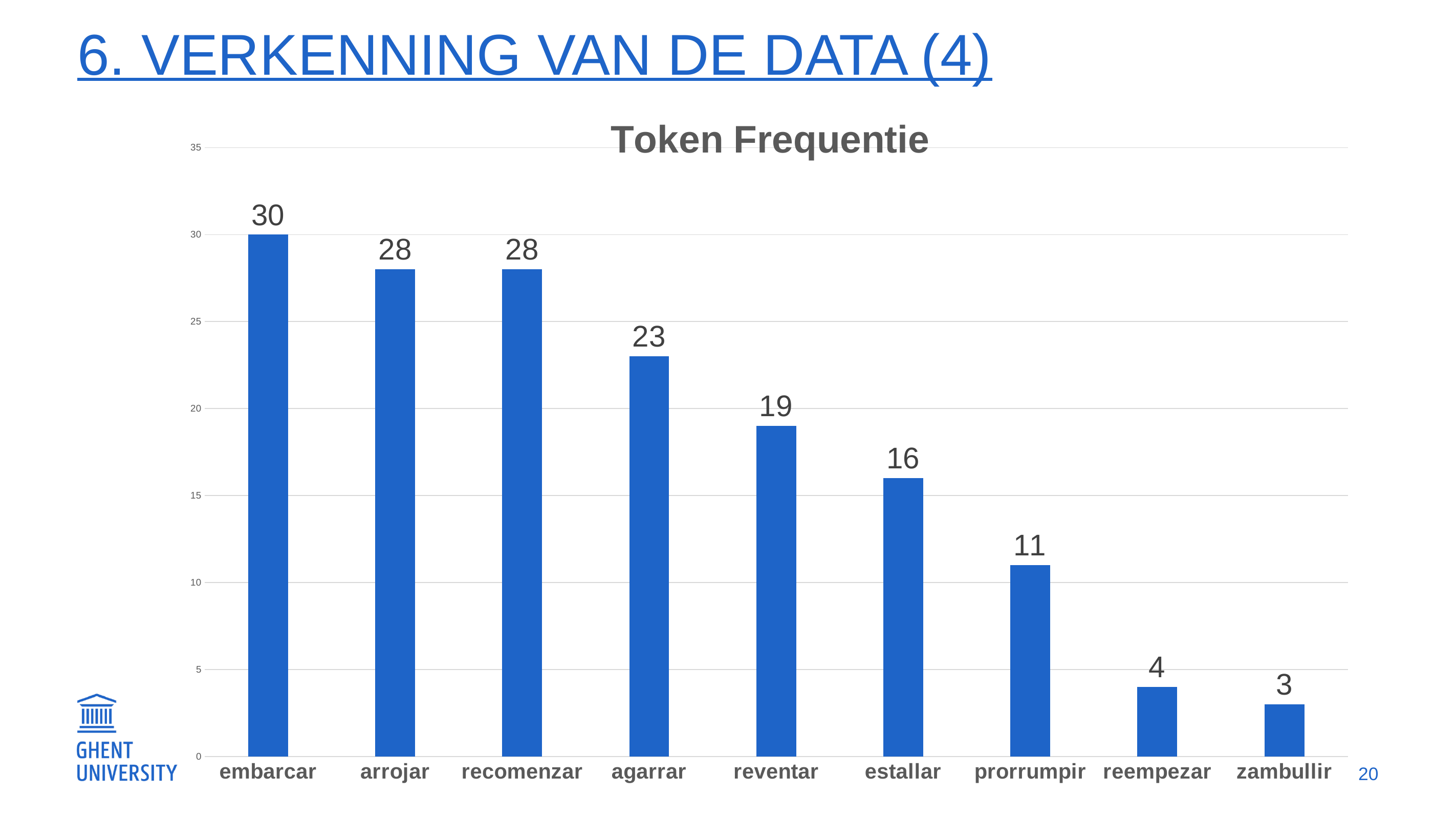

# 6. Verkenning van de data (4)

### Chart: Token Frequentie

| Category |  |
|---|---|
| embarcar | 30.0 |
| arrojar | 28.0 |
| recomenzar | 28.0 |
| agarrar | 23.0 |
| reventar | 19.0 |
| estallar | 16.0 |
| prorrumpir | 11.0 |
| reempezar | 4.0 |
| zambullir | 3.0 |
20